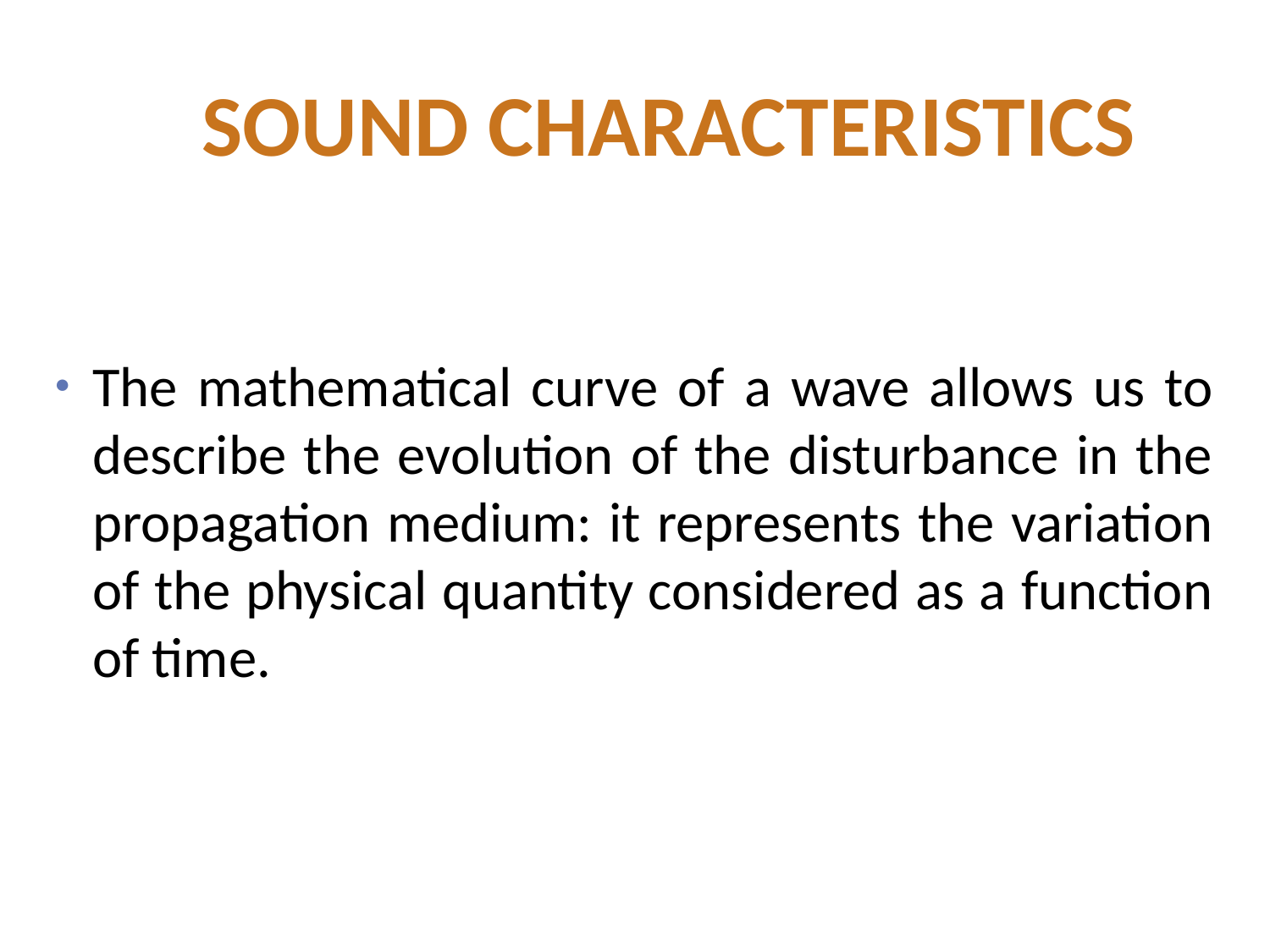

SOUND CHARACTERISTICS
# The mathematical curve of a wave allows us to describe the evolution of the disturbance in the propagation medium: it represents the variation of the physical quantity considered as a function of time.